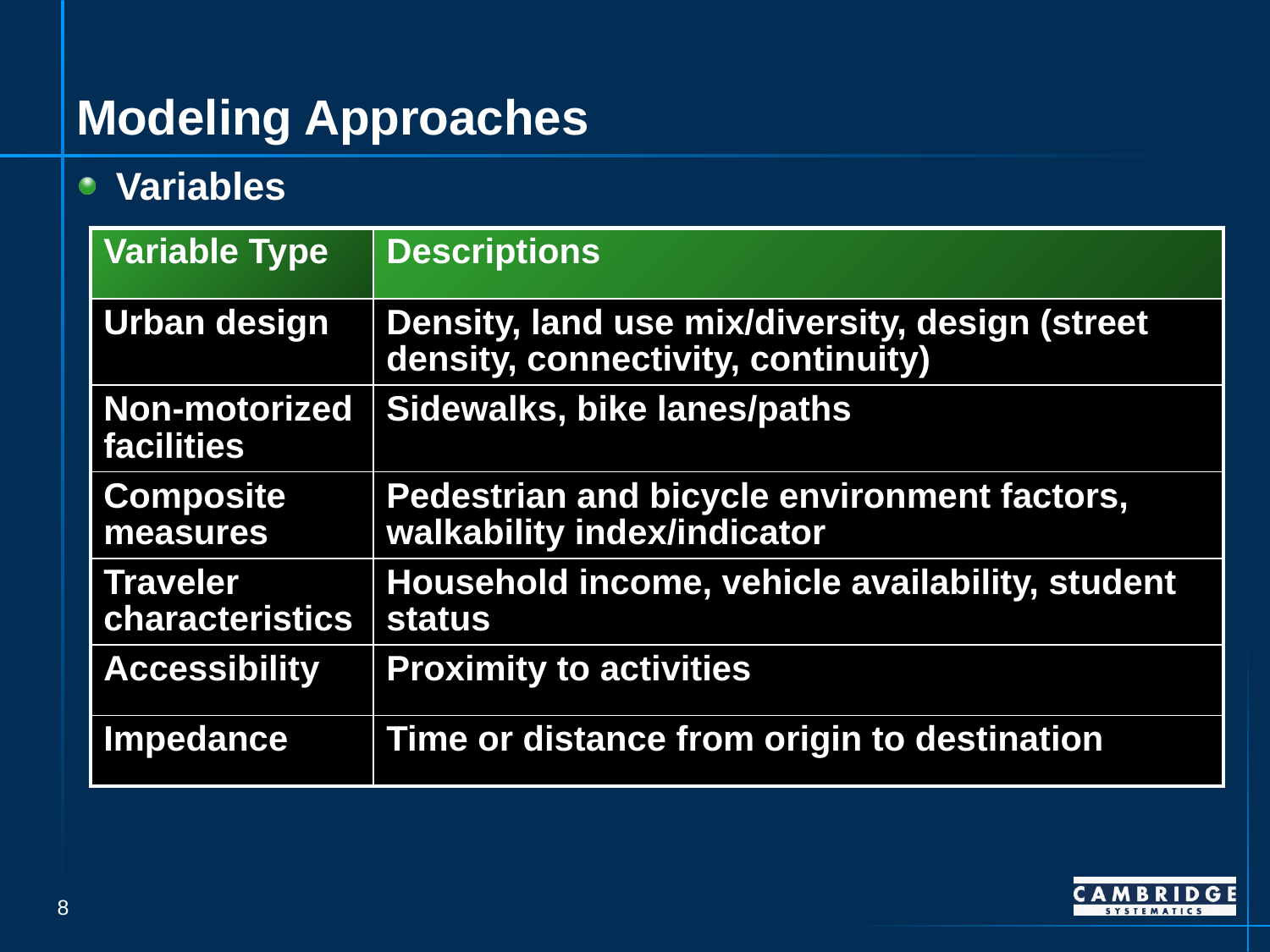

# Modeling Approaches
Variables

| Variable Type | Descriptions |
| --- | --- |
| Urban design | Density, land use mix/diversity, design (street density, connectivity, continuity) |
| Non-motorized facilities | Sidewalks, bike lanes/paths |
| Composite measures | Pedestrian and bicycle environment factors, walkability index/indicator |
| Traveler characteristics | Household income, vehicle availability, student status |
| Accessibility | Proximity to activities |
| Impedance | Time or distance from origin to destination |
8